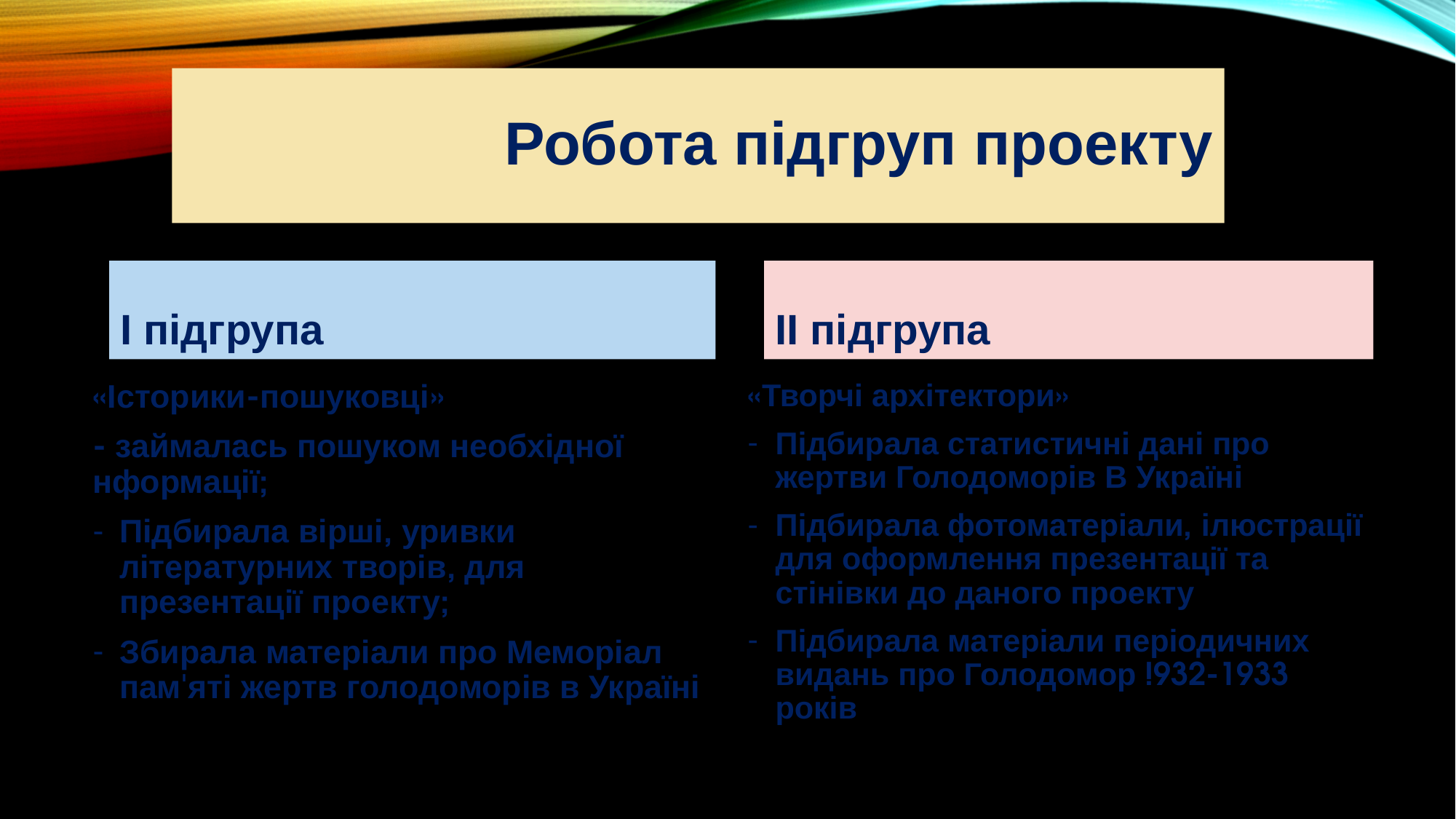

# Робота підгруп проекту
І підгрупа
ІІ підгрупа
«Історики-пошуковці»
- займалась пошуком необхідної       нформації;
Підбирала вірші, уривки літературних творів, для презентації проекту;
Збирала матеріали про Меморіал пам'яті жертв голодоморів в Україні
«Творчі архітектори»
Підбирала статистичні дані про жертви Голодоморів В Україні
Підбирала фотоматеріали, ілюстрації для оформлення презентації та стінівки до даного проекту
Підбирала матеріали періодичних видань про Голодомор !932-1933 років